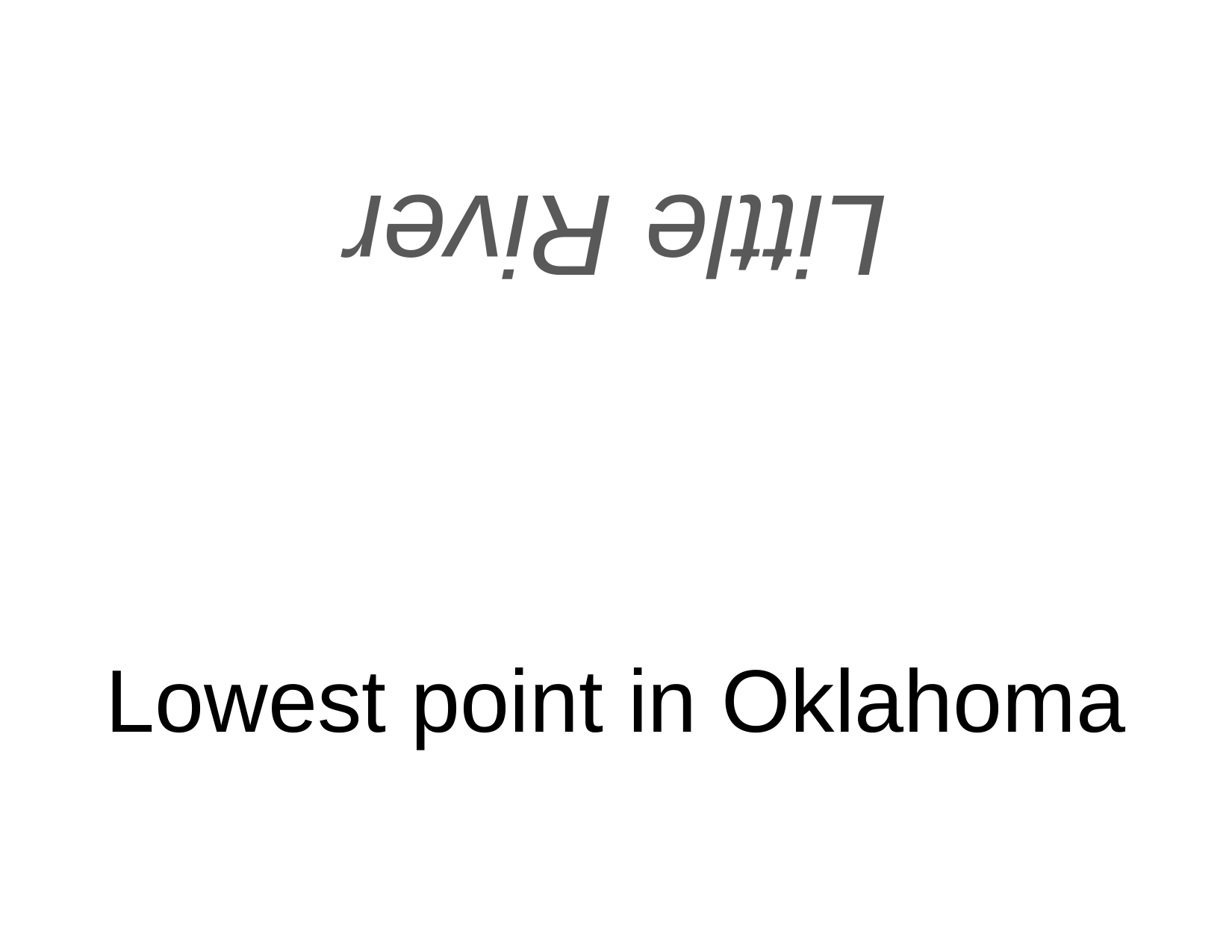

Little River
# Lowest point in Oklahoma